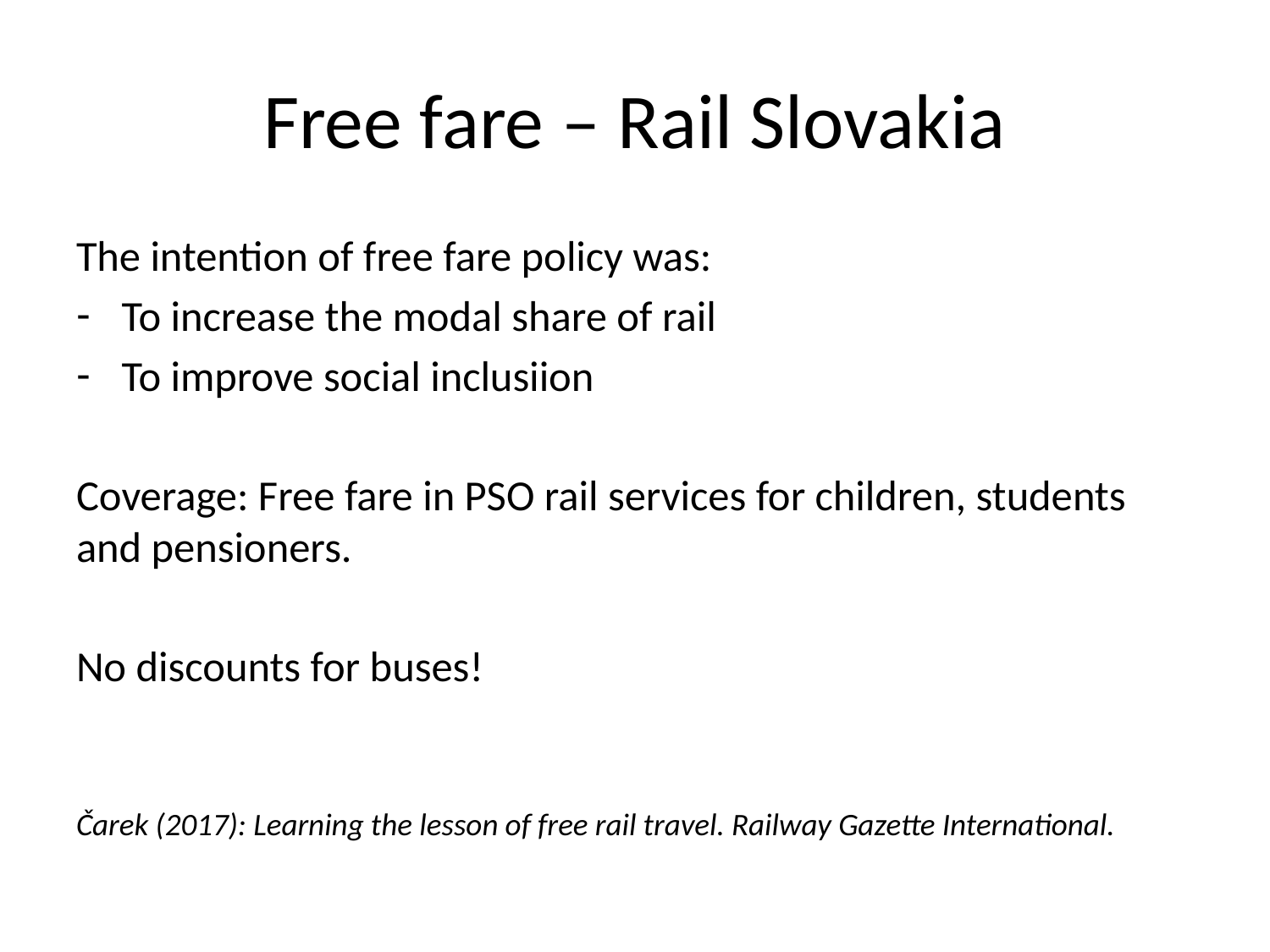

# Free fare – Rail Slovakia
The intention of free fare policy was:
To increase the modal share of rail
To improve social inclusiion

Coverage: Free fare in PSO rail services for children, students and pensioners.

No discounts for buses!

Čarek (2017): Learning the lesson of free rail travel. Railway Gazette International.